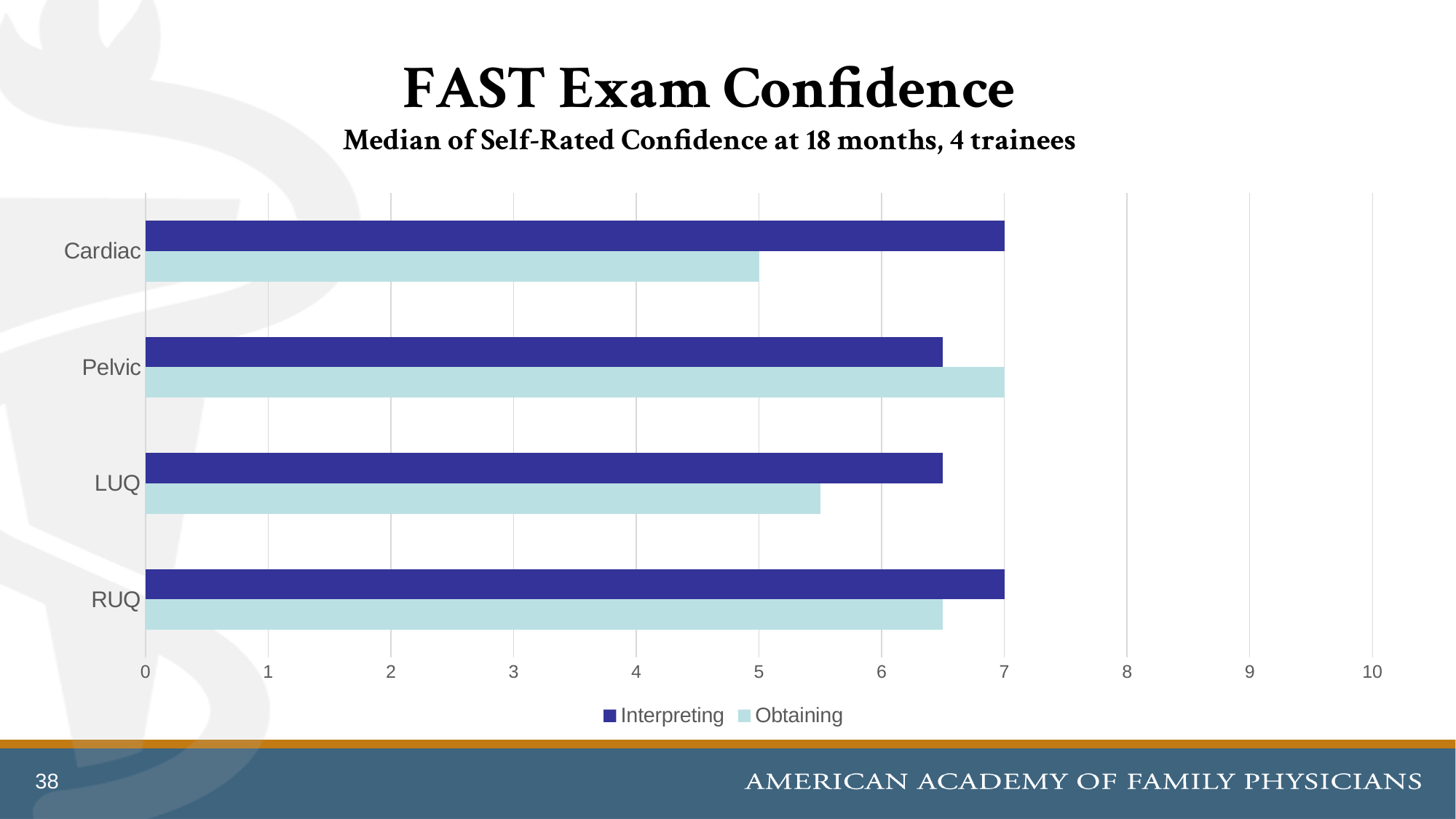

# FAST Exam Confidence Median of Self-Rated Confidence at 18 months, 4 trainees

### Chart

| Category | Obtaining | Interpreting |
|---|---|---|
| RUQ | 6.5 | 7.0 |
| LUQ | 5.5 | 6.5 |
| Pelvic | 7.0 | 6.5 |
| Cardiac | 5.0 | 7.0 |
38